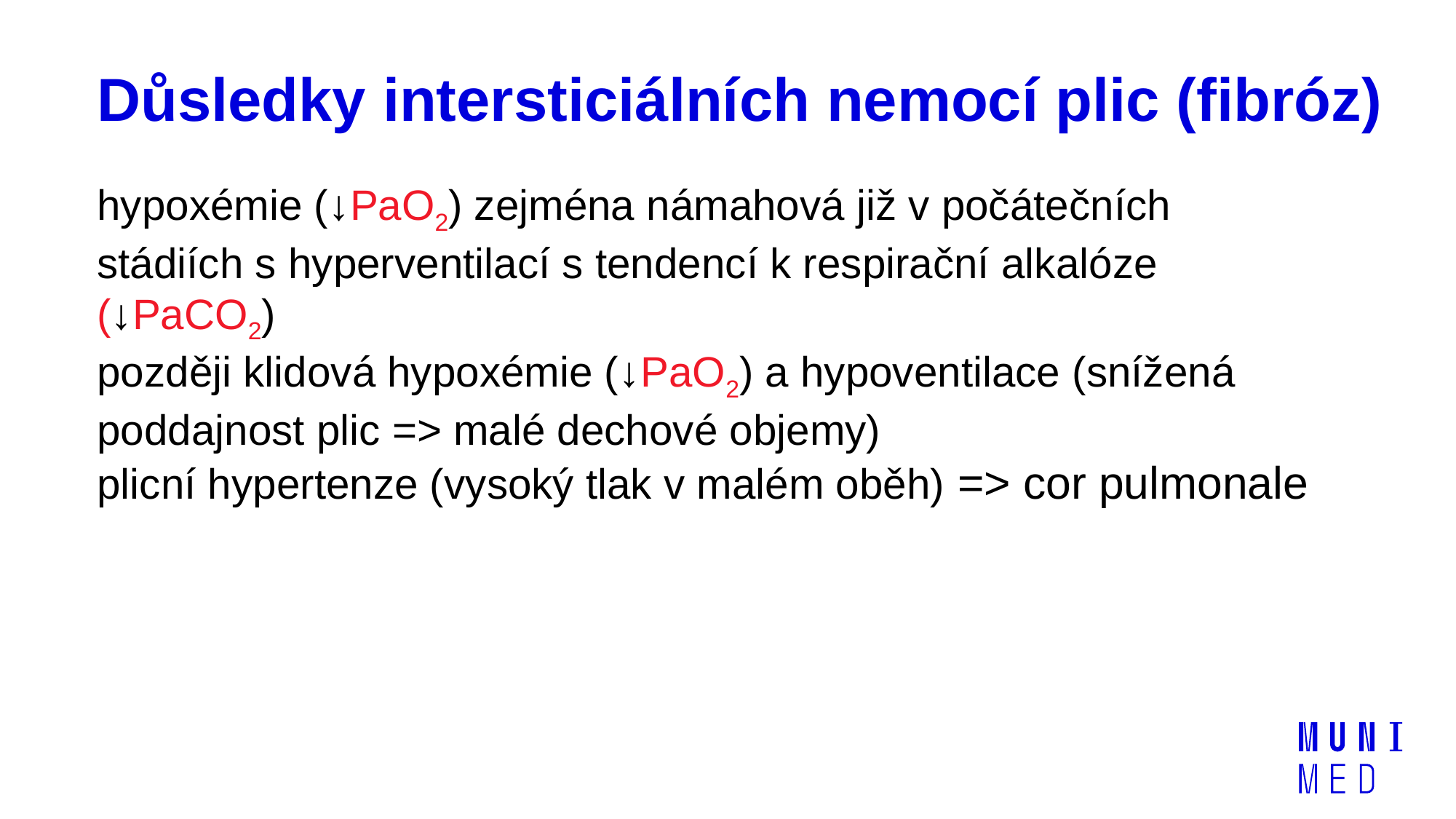

# Důsledky intersticiálních nemocí plic (fibróz)
hypoxémie (↓PaO2) zejména námahová již v počátečních stádiích s hyperventilací s tendencí k respirační alkalóze (↓PaCO2)
později klidová hypoxémie (↓PaO2) a hypoventilace (snížená poddajnost plic => malé dechové objemy)
plicní hypertenze (vysoký tlak v malém oběh) => cor pulmonale